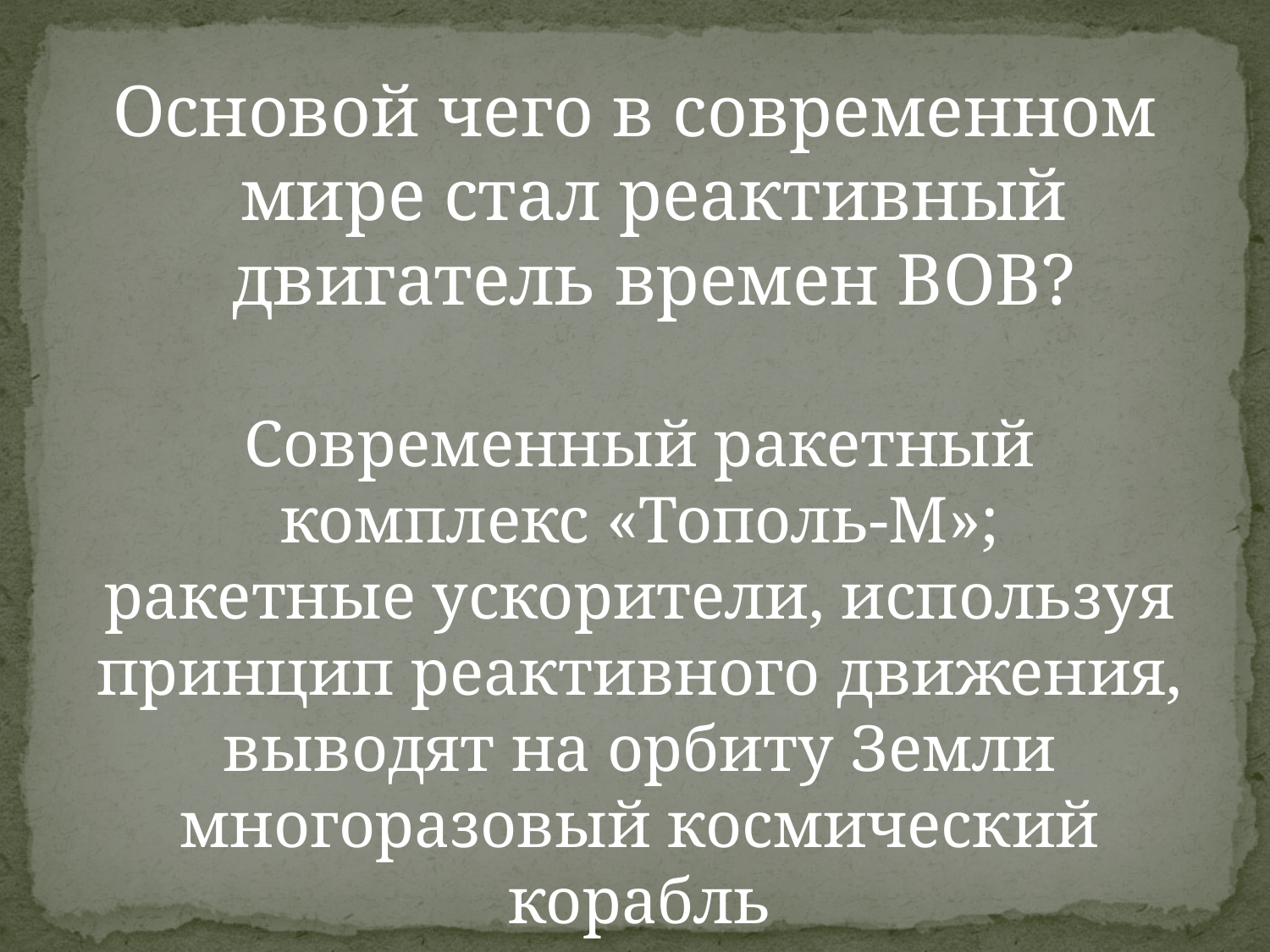

Основой чего в современном мире стал реактивный двигатель времен ВОВ?

Современный ракетный комплекс «Тополь-М»;
ракетные ускорители, используя принцип реактивного движения, выводят на орбиту Земли многоразовый космический корабль